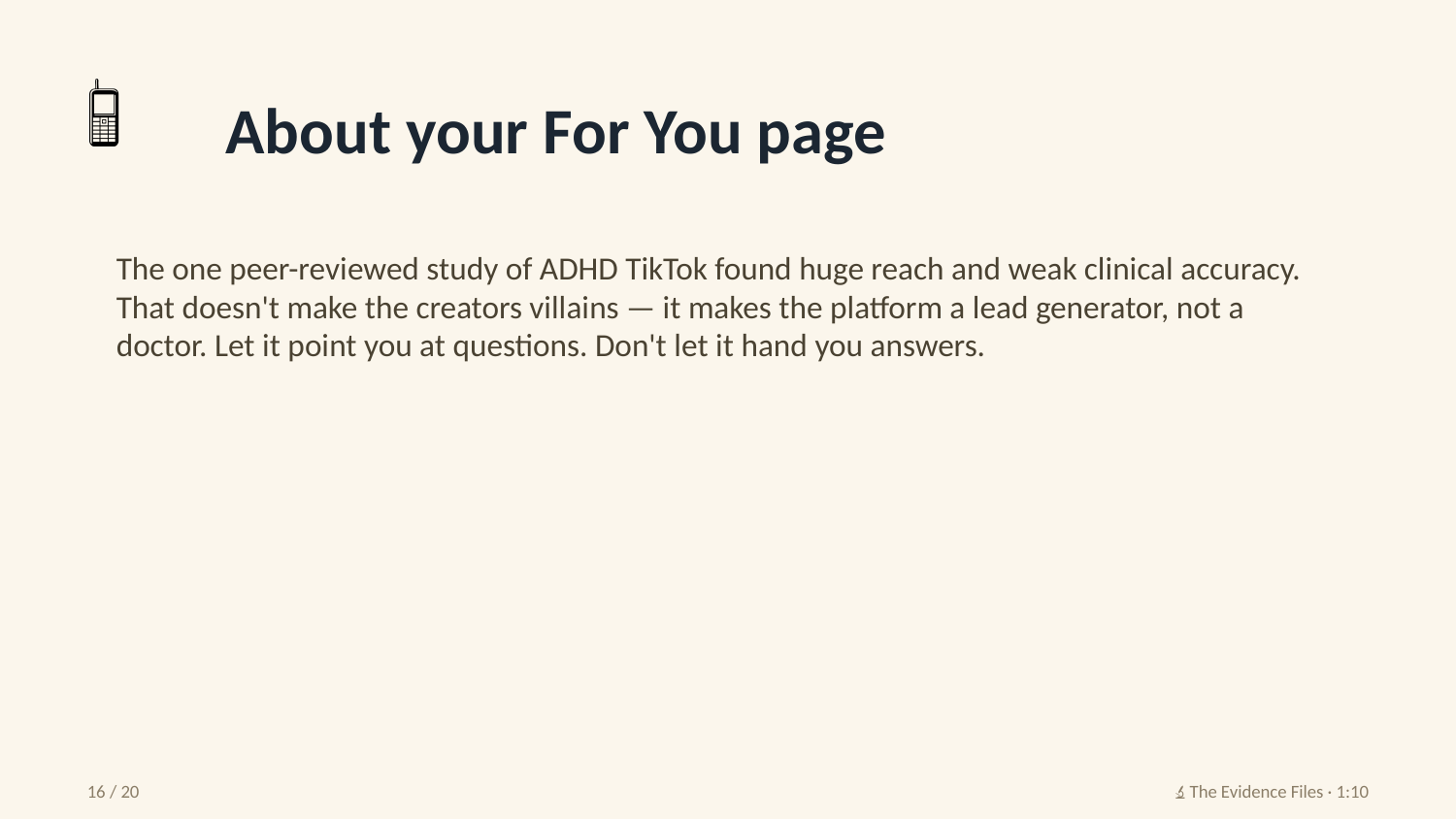

📱
About your For You page
The one peer-reviewed study of ADHD TikTok found huge reach and weak clinical accuracy. That doesn't make the creators villains — it makes the platform a lead generator, not a doctor. Let it point you at questions. Don't let it hand you answers.
16 / 20
🔬 The Evidence Files · 1:10